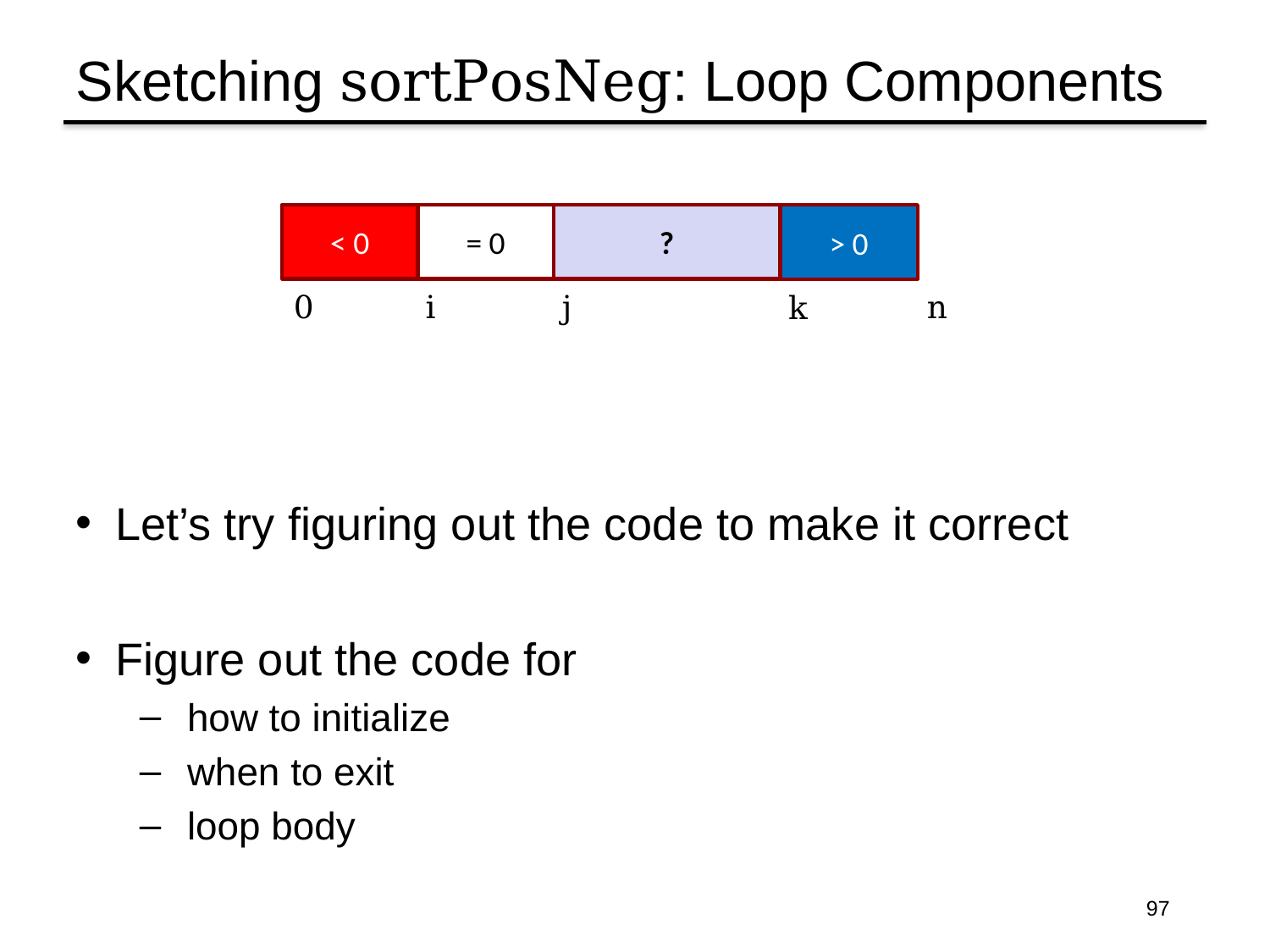

# Sketching sortPosNeg: Loop Components
< 0
= 0
?
> 0
0
i
j
n
k

Let’s try figuring out the code to make it correct

Figure out the code for
how to initialize
when to exit
loop body
97